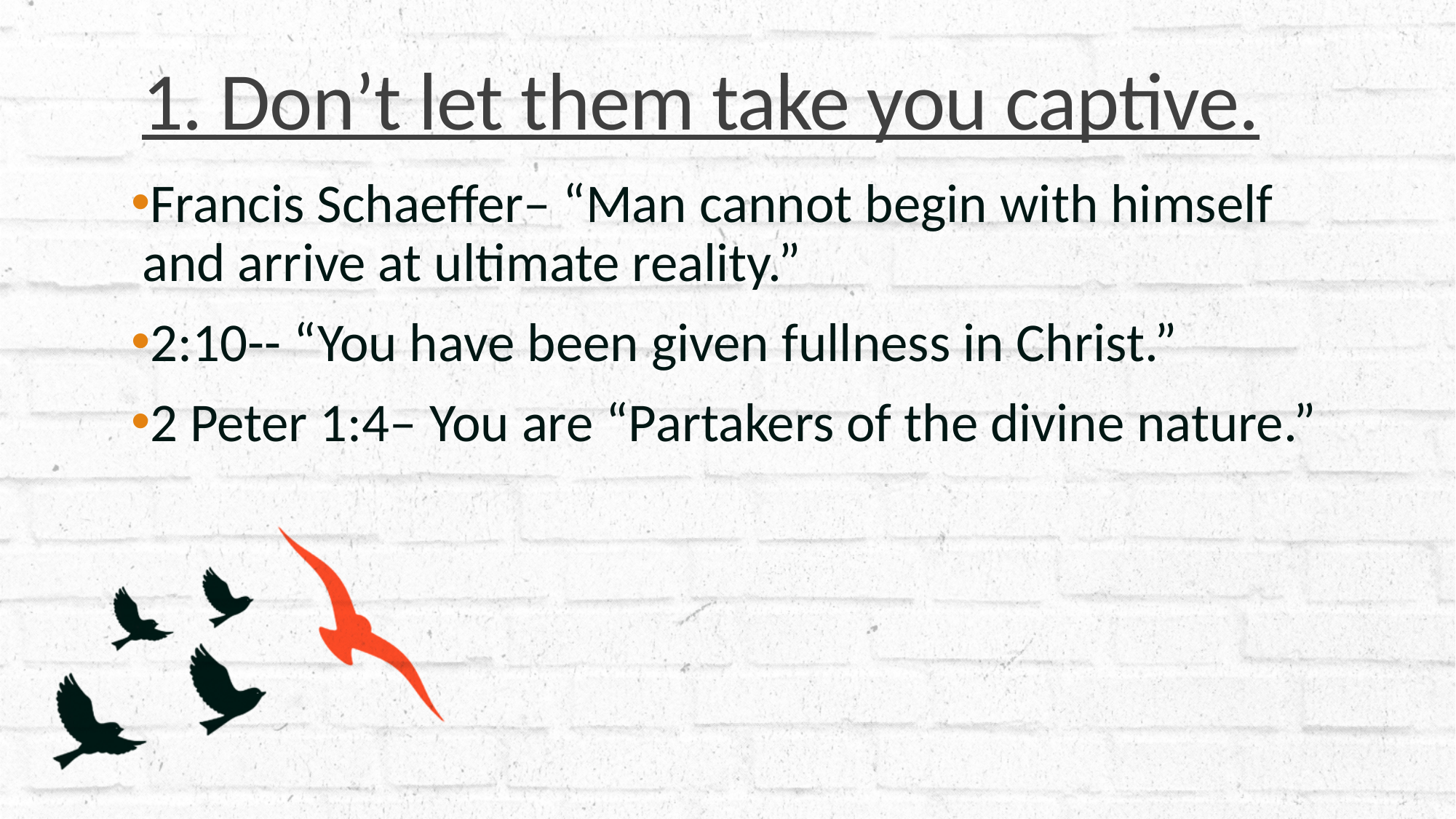

# 1. Don’t let them take you captive.
Francis Schaeffer– “Man cannot begin with himself and arrive at ultimate reality.”
2:10-- “You have been given fullness in Christ.”
2 Peter 1:4– You are “Partakers of the divine nature.”